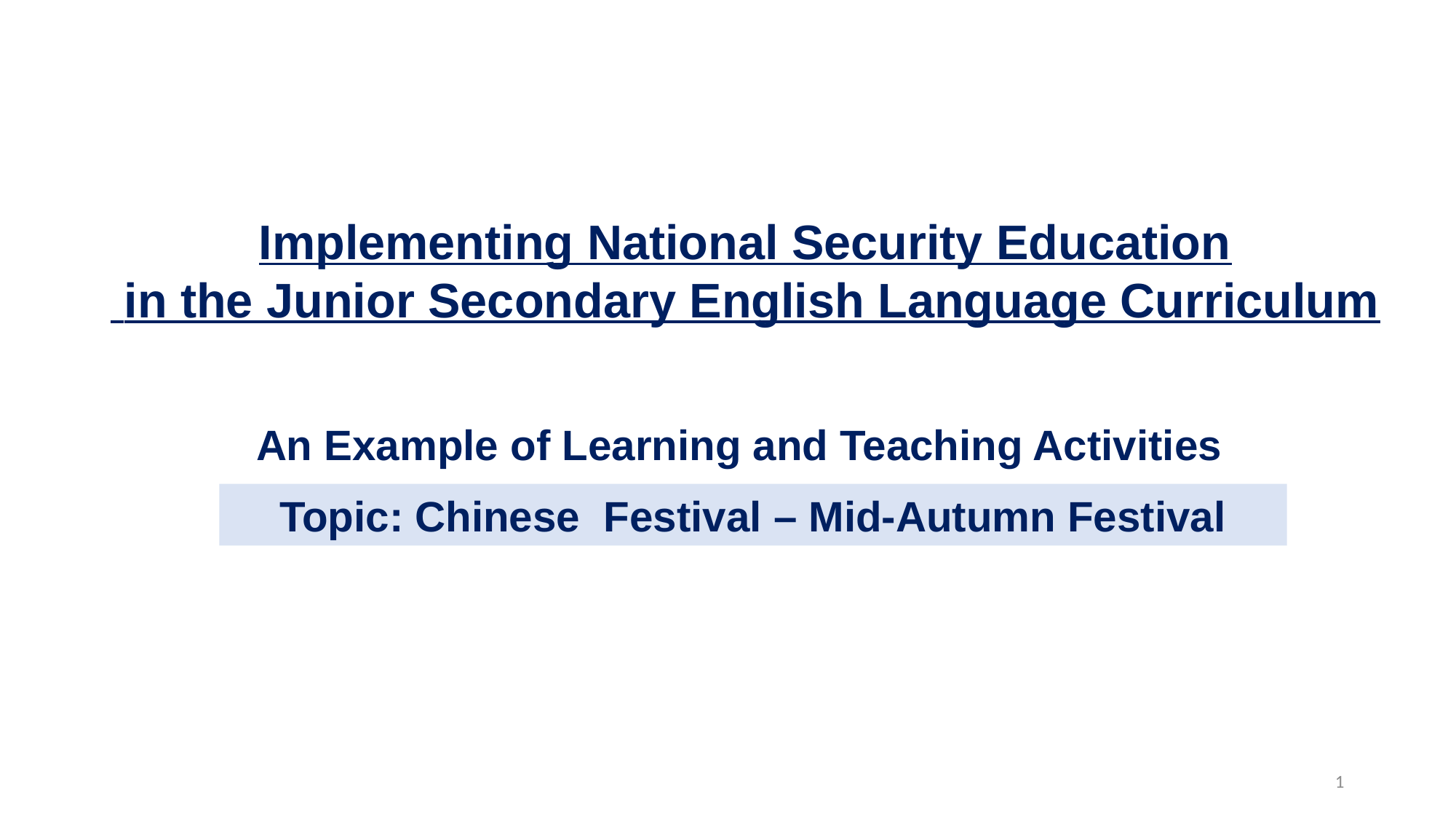

Implementing National Security Education
 in the Junior Secondary English Language Curriculum
An Example of Learning and Teaching Activities
Topic: Chinese  Festival – Mid-Autumn Festival
1